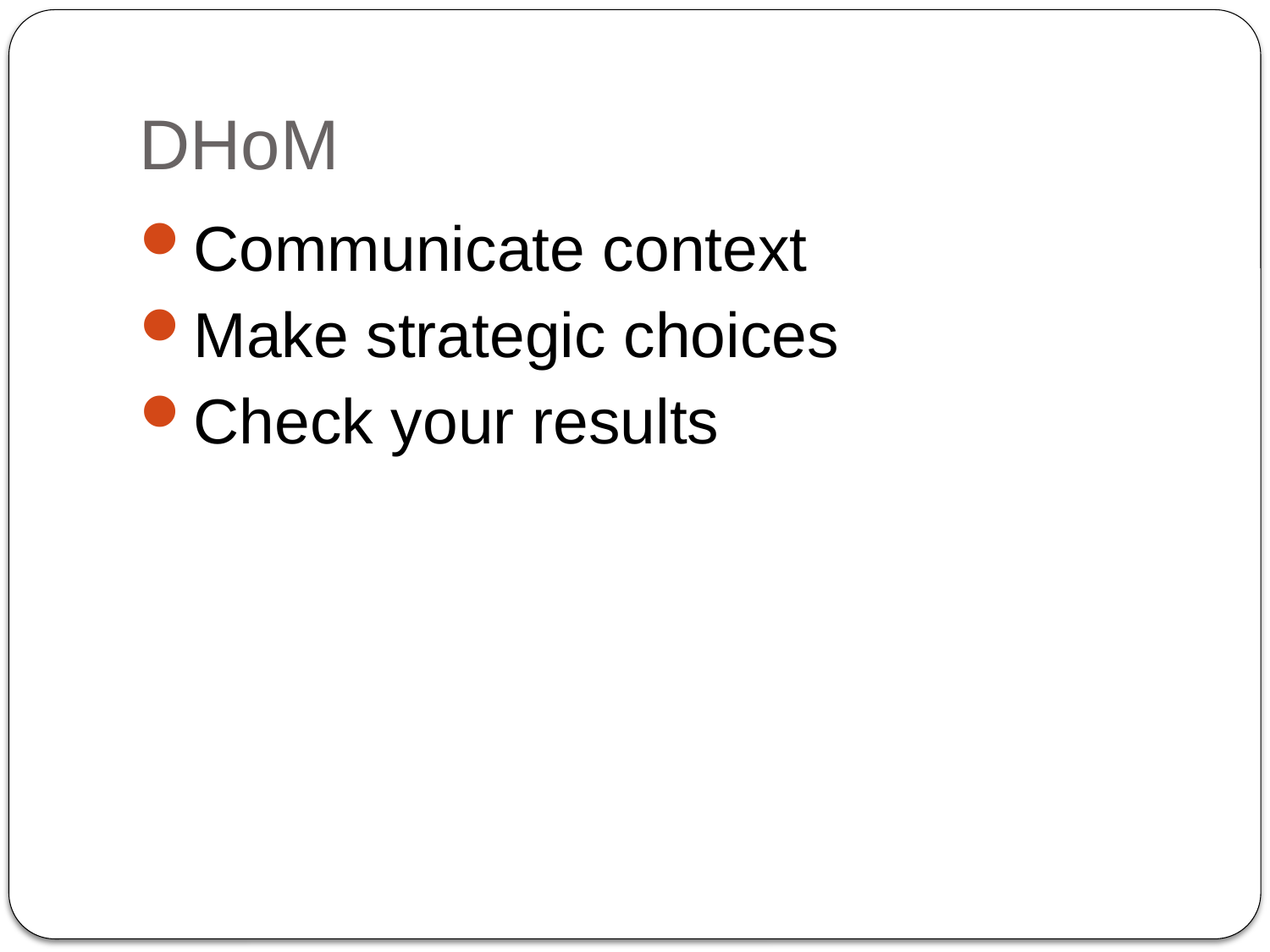

# DHoM
Communicate context
Make strategic choices
Check your results